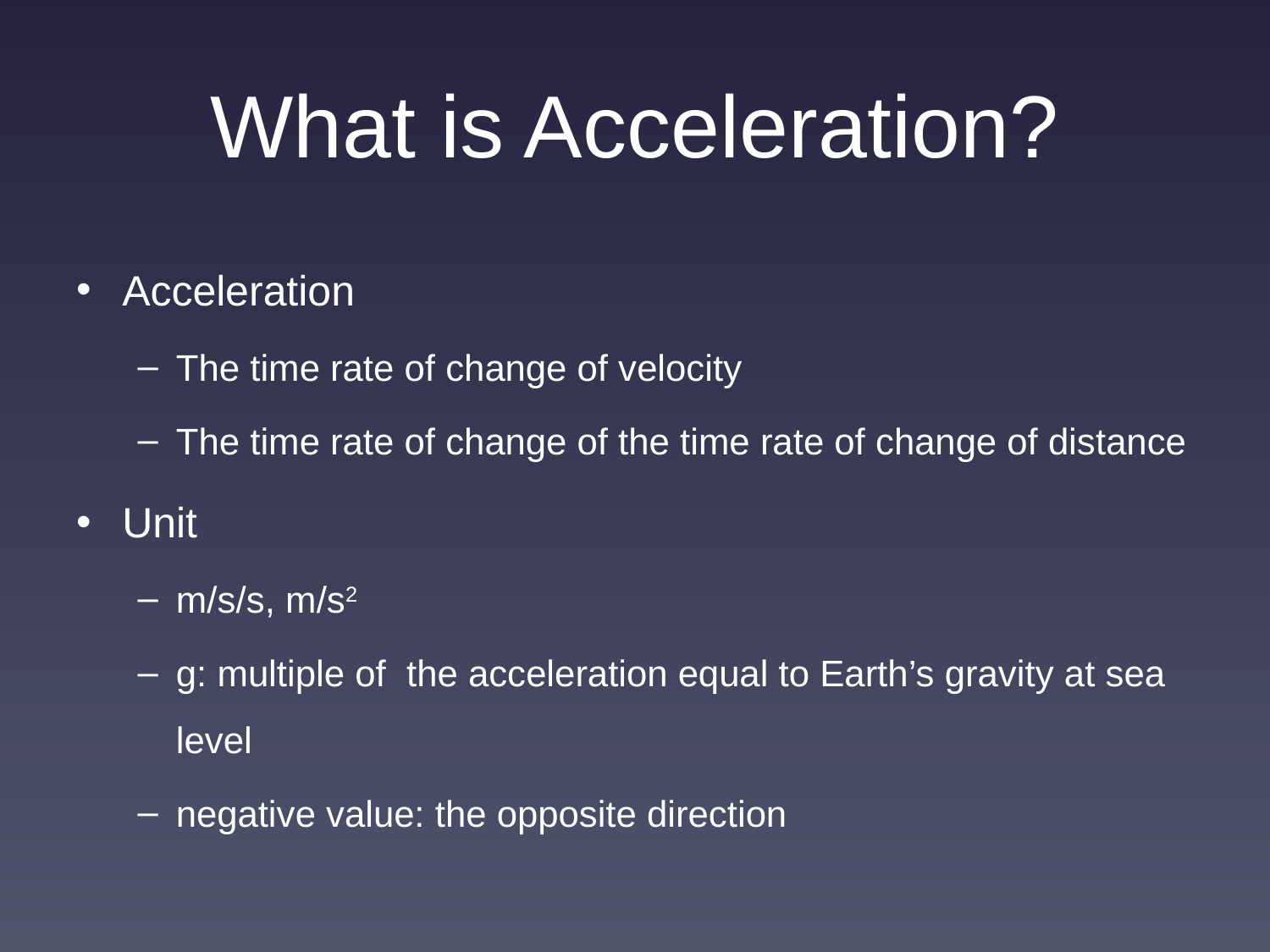

# What is Acceleration?
Acceleration
The time rate of change of velocity
The time rate of change of the time rate of change of distance
Unit
m/s/s, m/s2
g: multiple of  the acceleration equal to Earth’s gravity at sea level
negative value: the opposite direction